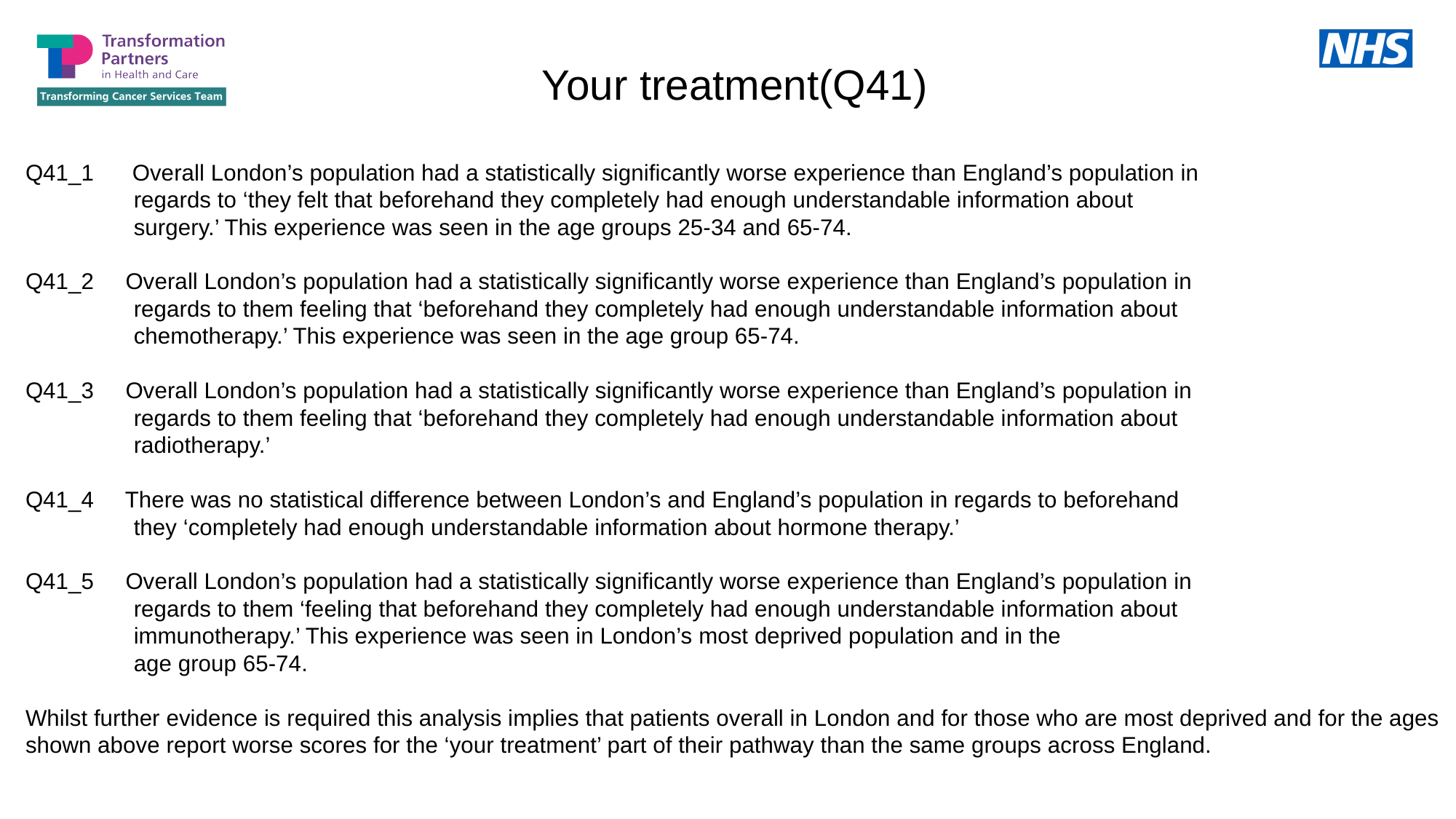

Your treatment(Q41)

Q41_1      Overall London’s population had a statistically significantly worse experience than England’s population in
                 regards to ‘they felt that beforehand they completely had enough understandable information about
                 surgery.’ This experience was seen in the age groups 25-34 and 65-74.

Q41_2     Overall London’s population had a statistically significantly worse experience than England’s population in
                 regards to them feeling that ‘beforehand they completely had enough understandable information about
                 chemotherapy.’ This experience was seen in the age group 65-74.

Q41_3     Overall London’s population had a statistically significantly worse experience than England’s population in
                 regards to them feeling that ‘beforehand they completely had enough understandable information about
                 radiotherapy.’

Q41_4     There was no statistical difference between London’s and England’s population in regards to beforehand
                 they ‘completely had enough understandable information about hormone therapy.’

Q41_5     Overall London’s population had a statistically significantly worse experience than England’s population in
                 regards to them ‘feeling that beforehand they completely had enough understandable information about
                 immunotherapy.’ This experience was seen in London’s most deprived population and in the
                 age group 65-74.

Whilst further evidence is required this analysis implies that patients overall in London and for those who are most deprived and for the ages shown above report worse scores for the ‘your treatment’ part of their pathway than the same groups across England.